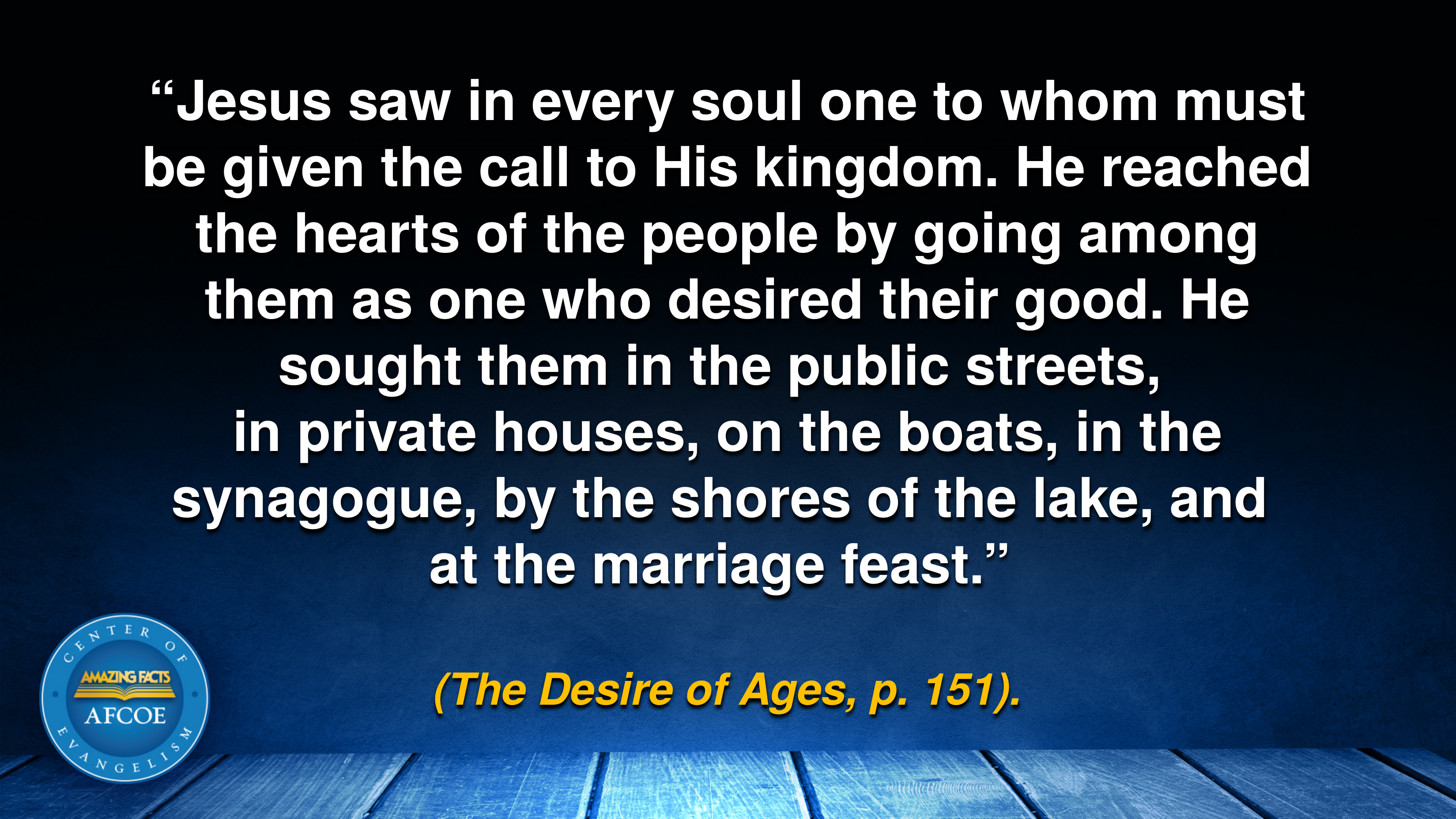

“Jesus saw in every soul one to whom must be given the call to His kingdom. He reached the hearts of the people by going among them as one who desired their good. He sought them in the public streets,
in private houses, on the boats, in the synagogue, by the shores of the lake, and
at the marriage feast.”
(The Desire of Ages, p. 151).